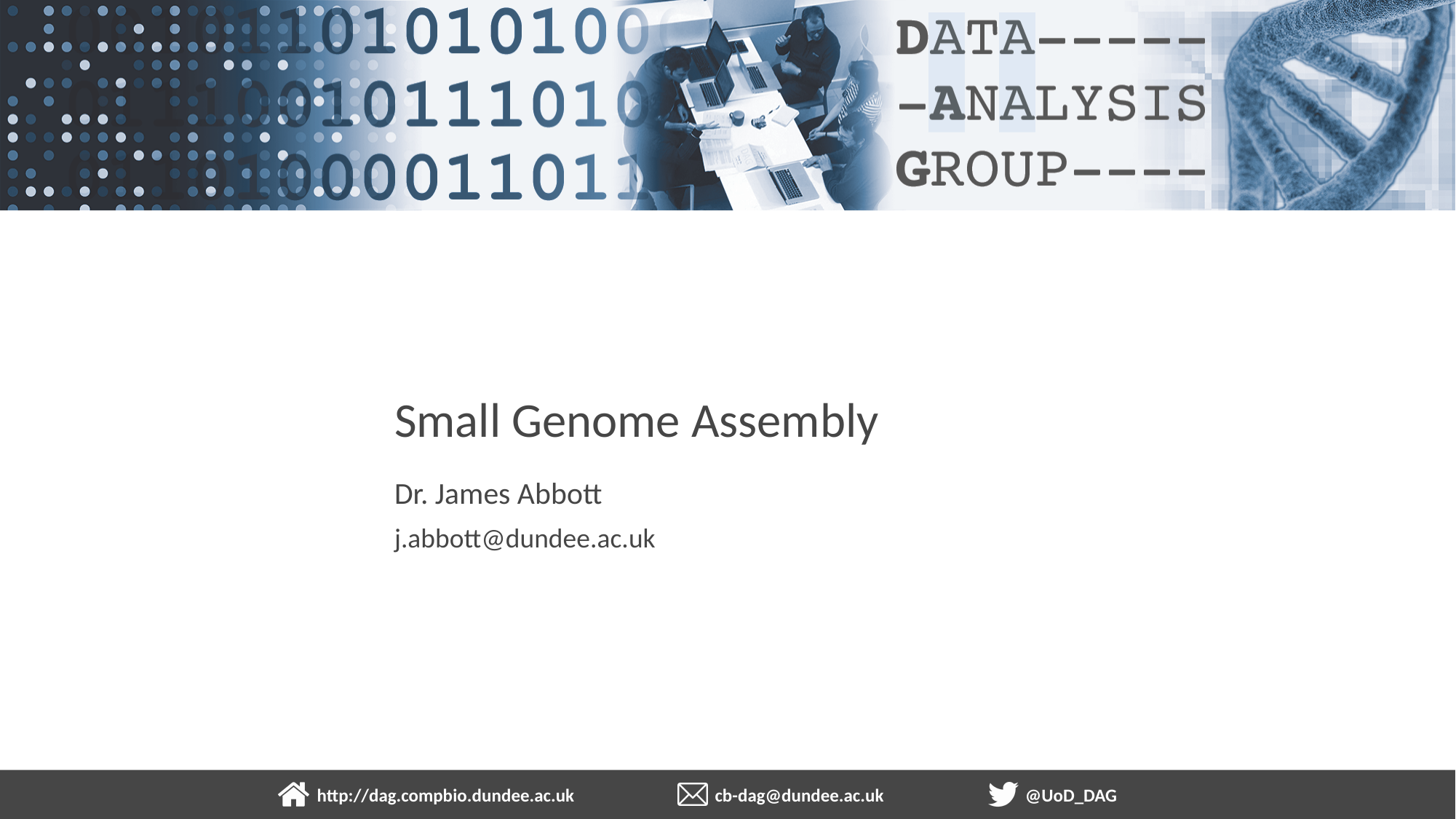

# Small Genome Assembly
Dr. James Abbott
j.abbott@dundee.ac.uk